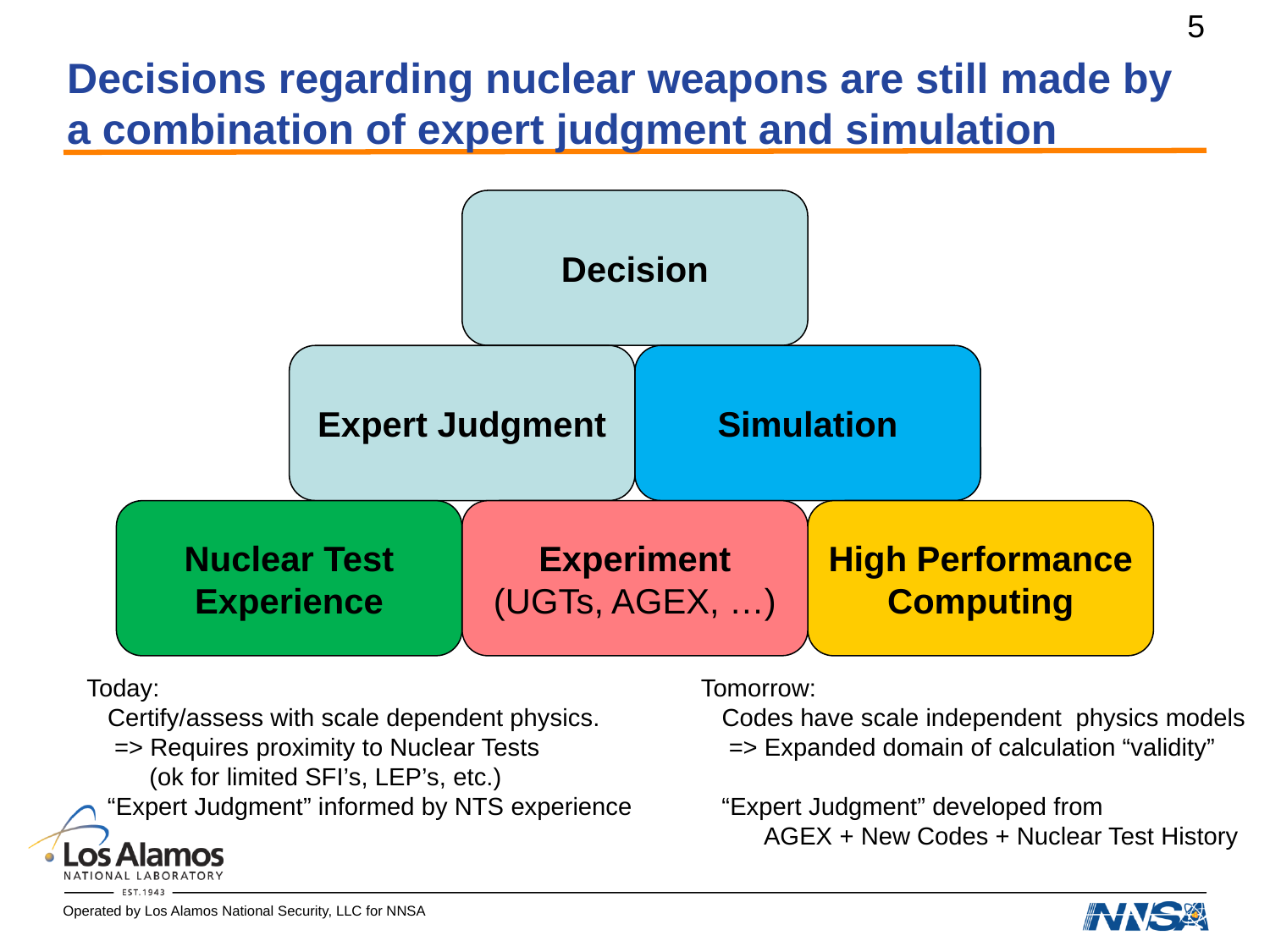

# Decisions regarding nuclear weapons are still made by a combination of expert judgment and simulation
Decision
Expert Judgment
Simulation
Nuclear Test Experience
Experiment
(UGTs, AGEX, …)
High Performance Computing
Today:
   Certify/assess with scale dependent physics.
    => Requires proximity to Nuclear Tests
         (ok for limited SFI’s, LEP’s, etc.)
   “Expert Judgment” informed by NTS experience
Tomorrow:
   Codes have scale independent  physics models
    => Expanded domain of calculation “validity”

   “Expert Judgment” developed from
         AGEX + New Codes + Nuclear Test History